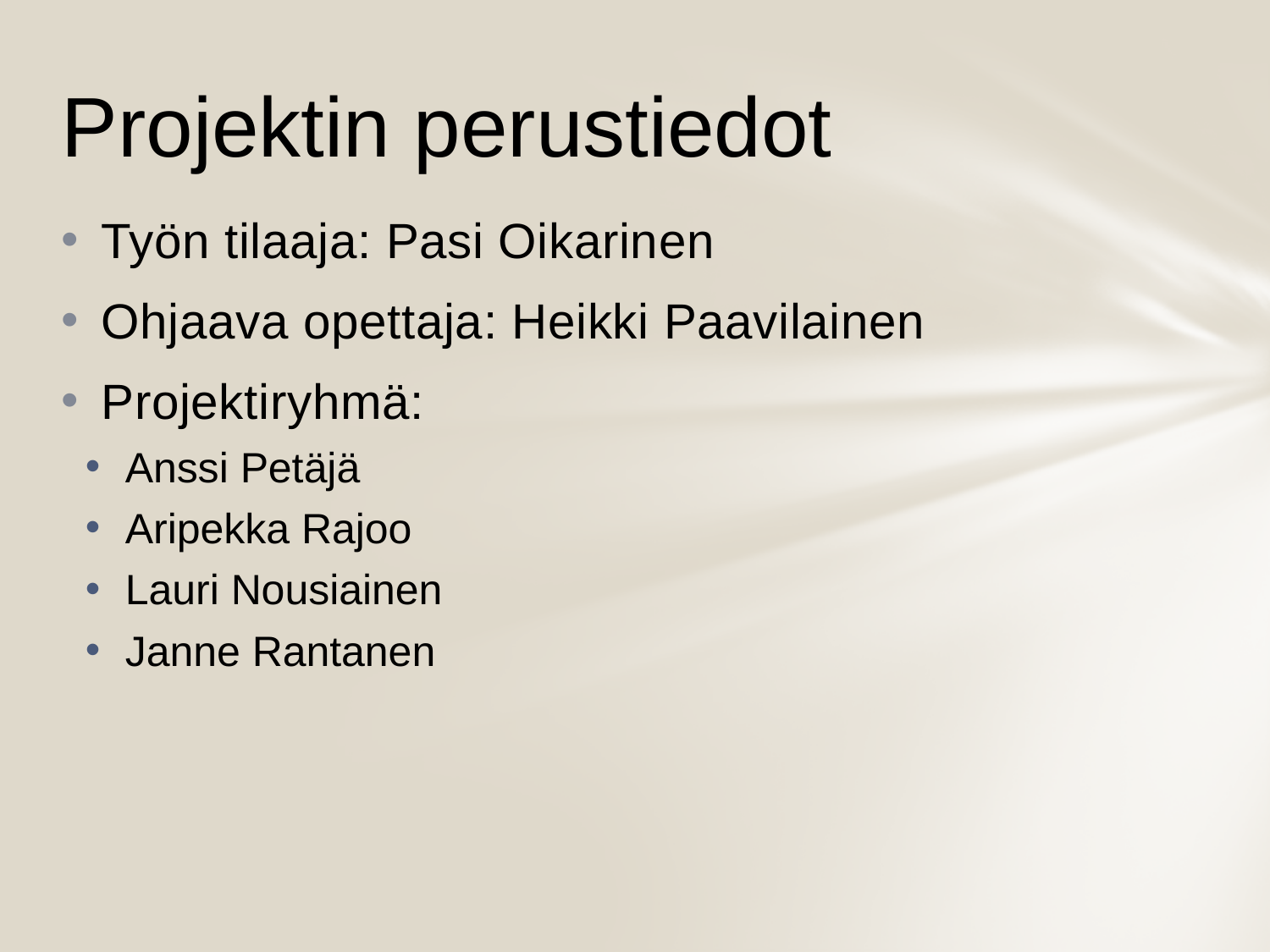

# Projektin perustiedot
Työn tilaaja: Pasi Oikarinen
Ohjaava opettaja: Heikki Paavilainen
Projektiryhmä:
Anssi Petäjä
Aripekka Rajoo
Lauri Nousiainen
Janne Rantanen